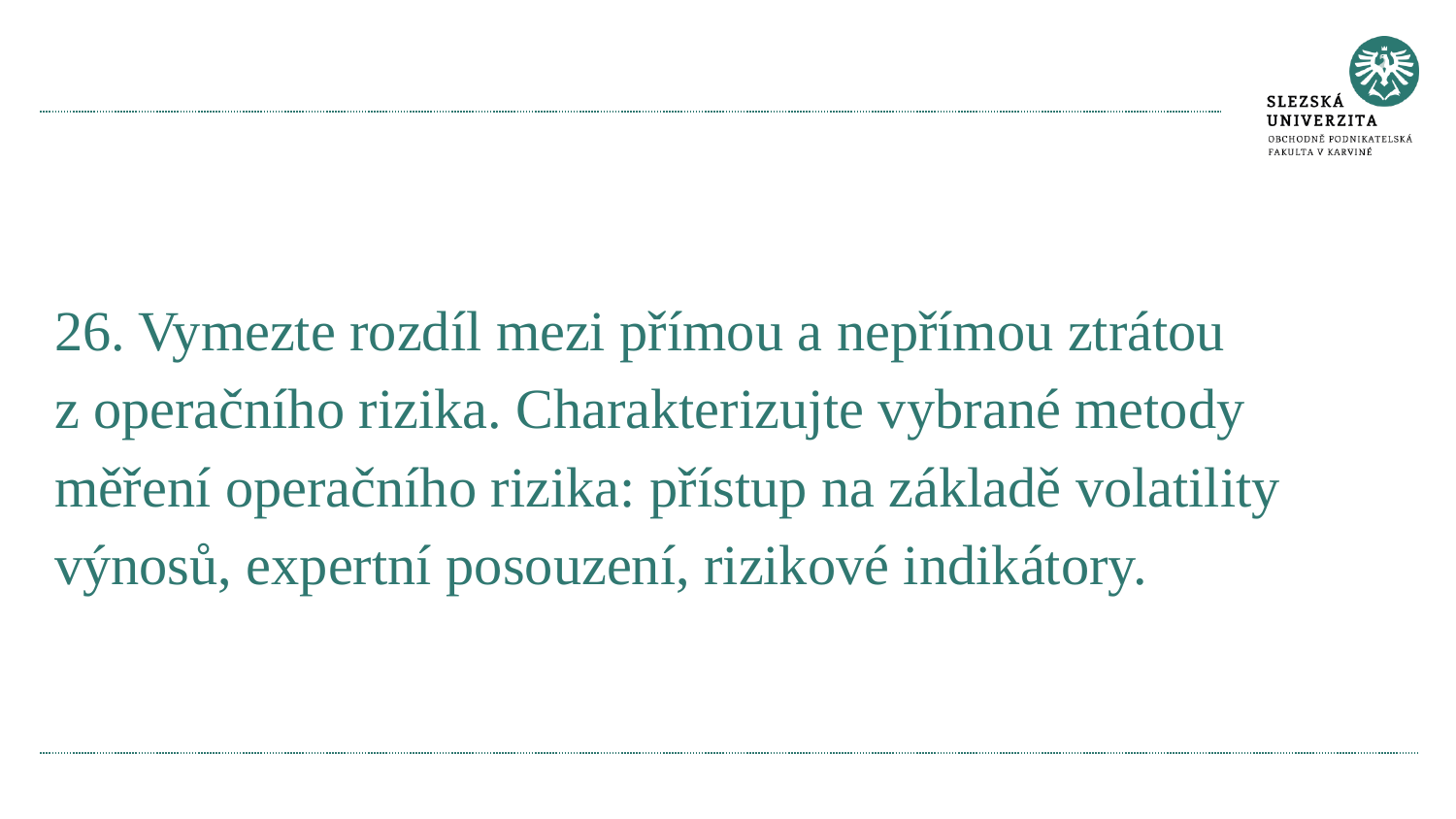

#
26. Vymezte rozdíl mezi přímou a nepřímou ztrátou z operačního rizika. Charakterizujte vybrané metody měření operačního rizika: přístup na základě volatility výnosů, expertní posouzení, rizikové indikátory.